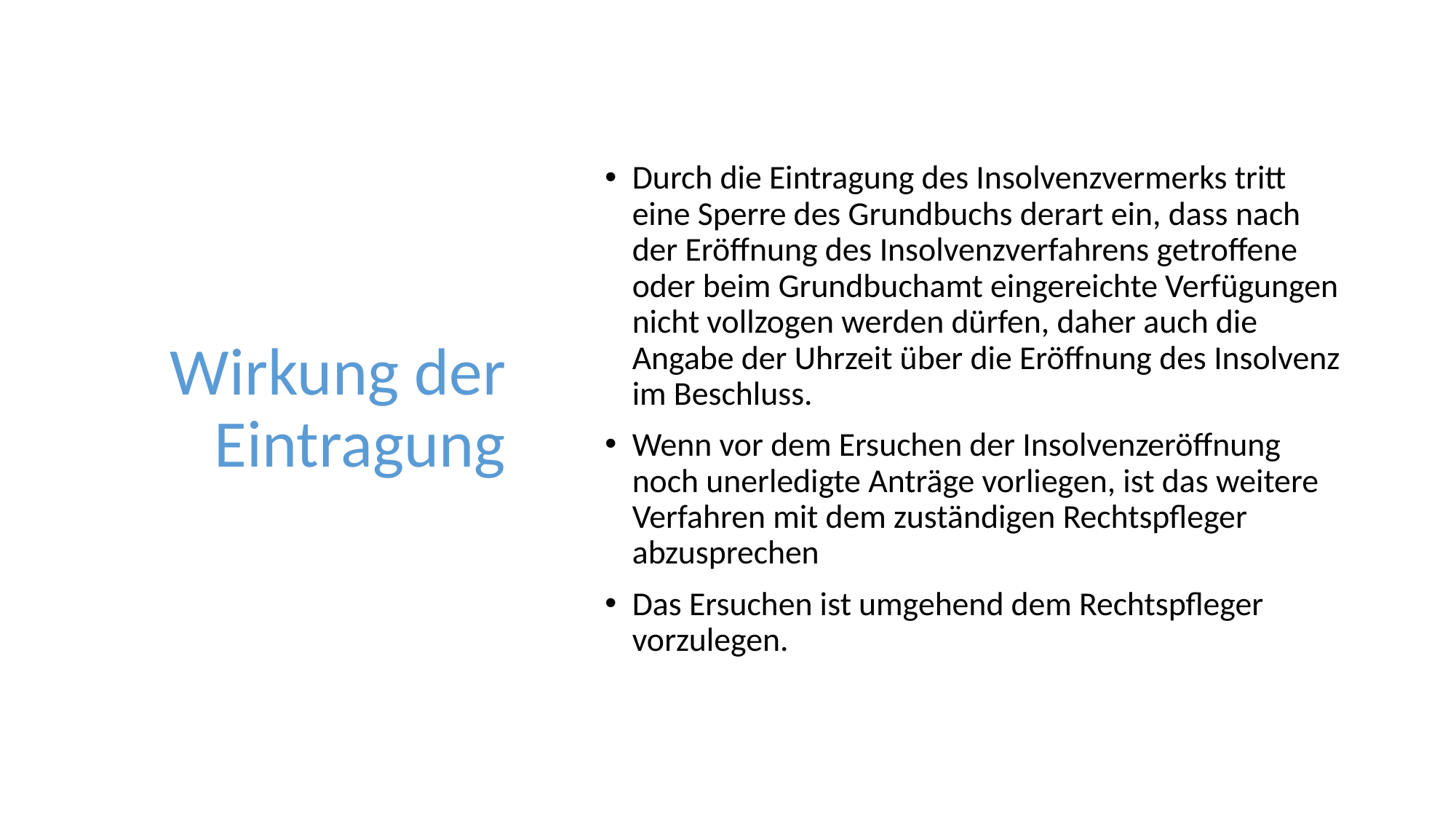

# Wirkung der Eintragung
Durch die Eintragung des Insolvenzvermerks tritt eine Sperre des Grundbuchs derart ein, dass nach der Eröffnung des Insolvenzverfahrens getroffene oder beim Grundbuchamt eingereichte Verfügungen nicht vollzogen werden dürfen, daher auch die Angabe der Uhrzeit über die Eröffnung des Insolvenz im Beschluss.
Wenn vor dem Ersuchen der Insolvenzeröffnung noch unerledigte Anträge vorliegen, ist das weitere Verfahren mit dem zuständigen Rechtspfleger abzusprechen
Das Ersuchen ist umgehend dem Rechtspfleger vorzulegen.